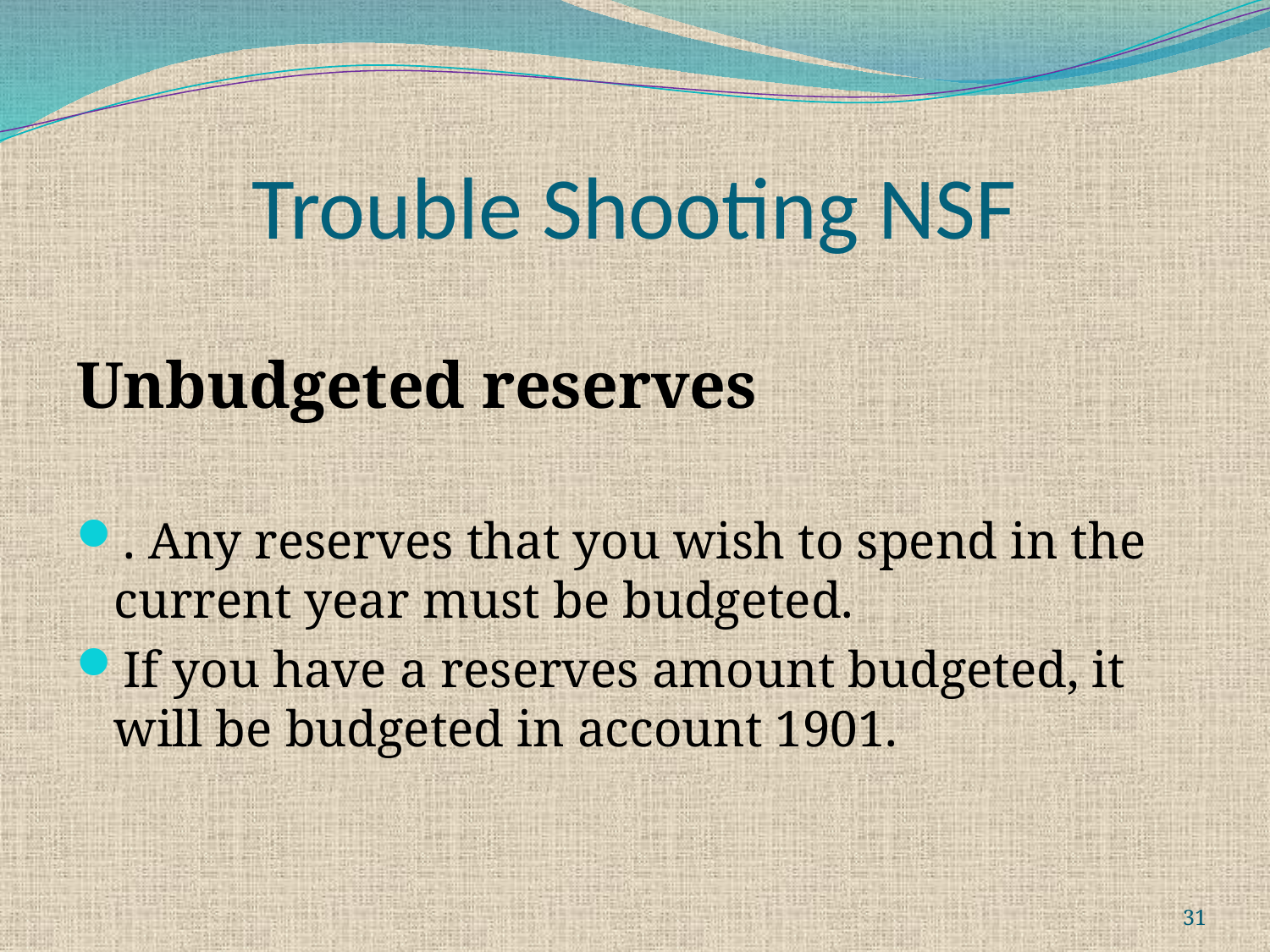

# Trouble Shooting NSF
Unbudgeted reserves

. Any reserves that you wish to spend in the current year must be budgeted.
If you have a reserves amount budgeted, it will be budgeted in account 1901.

31